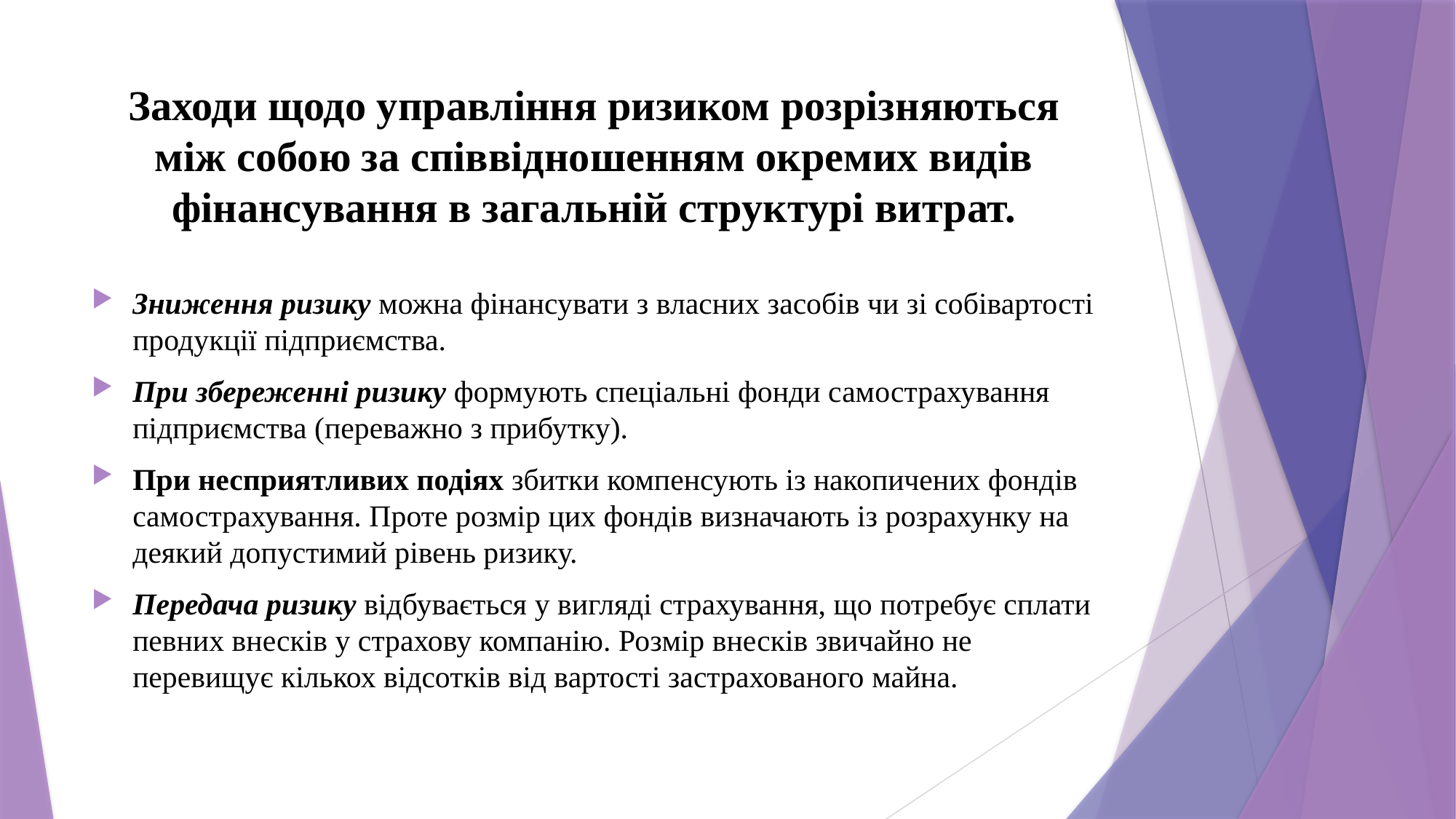

# Заходи щодо управління ризиком розрізняються між собою за співвідношенням окремих видів фінансування в загальній структурі витрат.
Зниження ризику можна фінансувати з власних засобів чи зі собівартості продукції підприємства.
При збереженні ризику формують спеціальні фонди самострахування підприємства (переважно з прибутку).
При несприятливих подіях збитки компенсують із накопичених фондів самострахування. Проте розмір цих фондів визначають із розрахунку на деякий допустимий рівень ризику.
Передача ризику відбувається у вигляді страхування, що потребує сплати певних внесків у страхову компанію. Розмір внесків звичайно не перевищує кількох відсотків від вартості застрахованого майна.